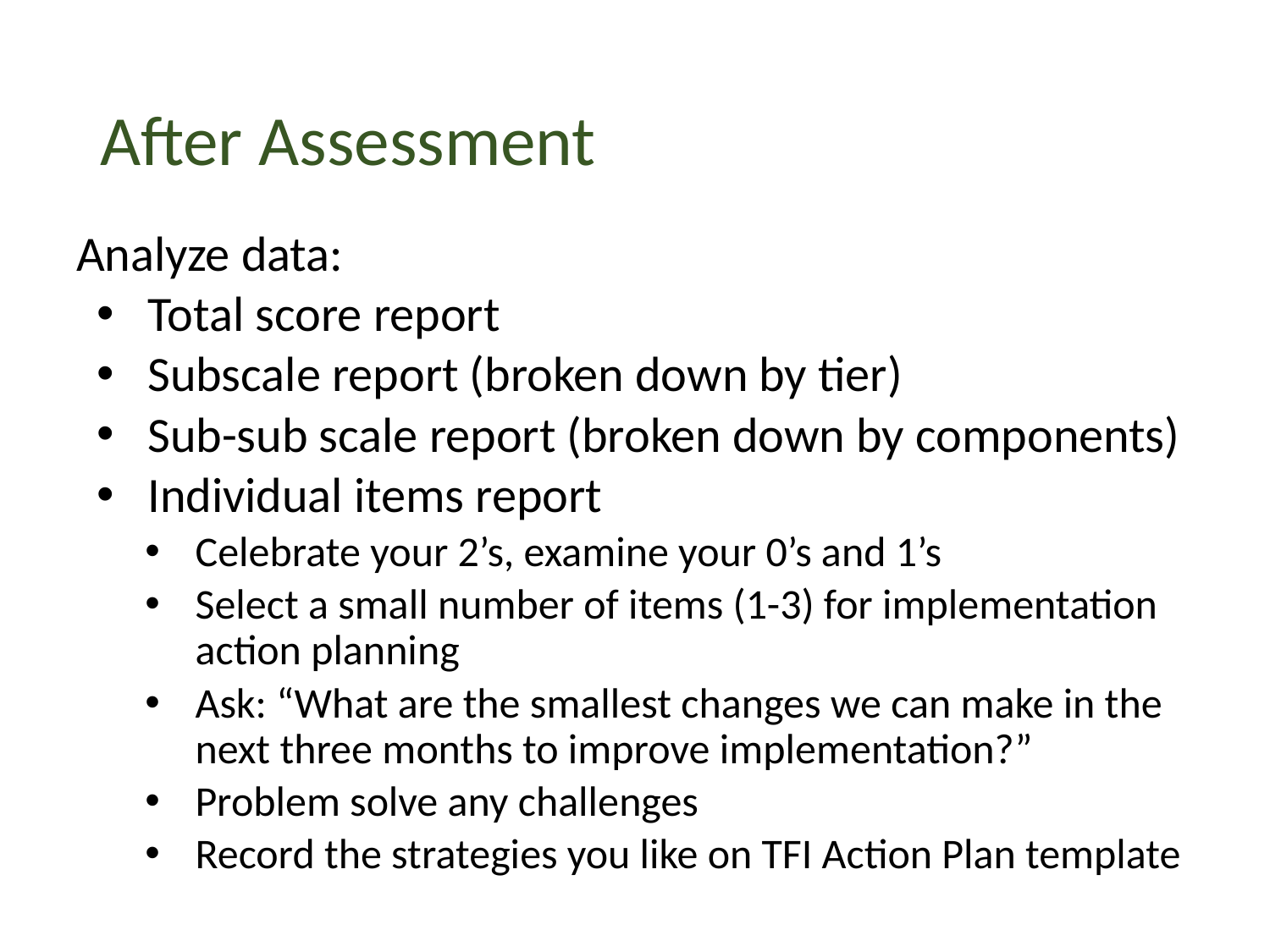

# After Assessment
Analyze data:
Total score report
Subscale report (broken down by tier)
Sub-sub scale report (broken down by components)
Individual items report
Celebrate your 2’s, examine your 0’s and 1’s
Select a small number of items (1-3) for implementation action planning
Ask: “What are the smallest changes we can make in the next three months to improve implementation?”
Problem solve any challenges
Record the strategies you like on TFI Action Plan template